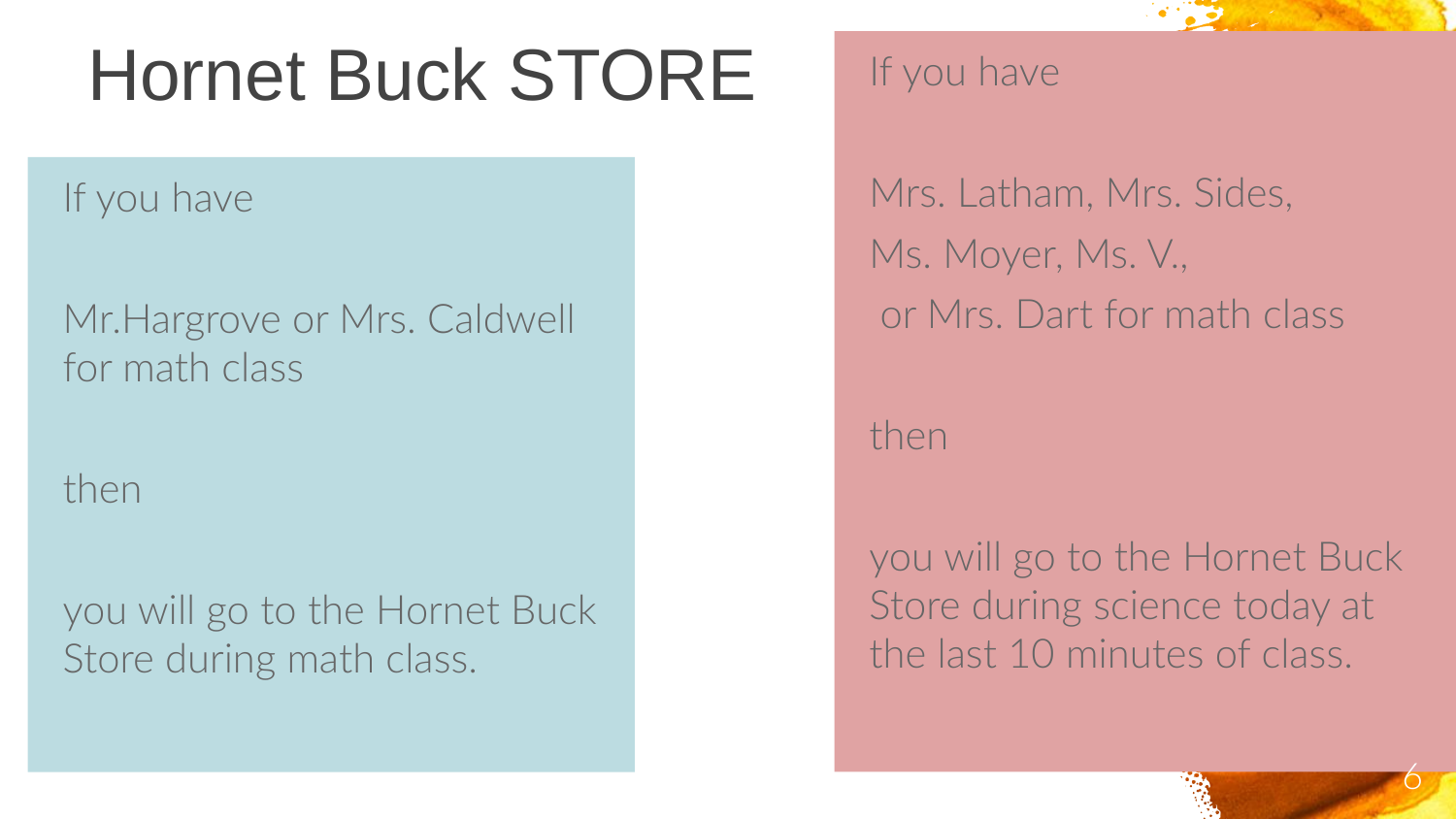

If you have

Mrs. Latham, Mrs. Sides,
Ms. Moyer, Ms. V.,
 or Mrs. Dart for math class

then

you will go to the Hornet Buck Store during science today at the last 10 minutes of class.
# Hornet Buck STORE
If you have

Mr.Hargrove or Mrs. Caldwell for math class

then

you will go to the Hornet Buck Store during math class.
6